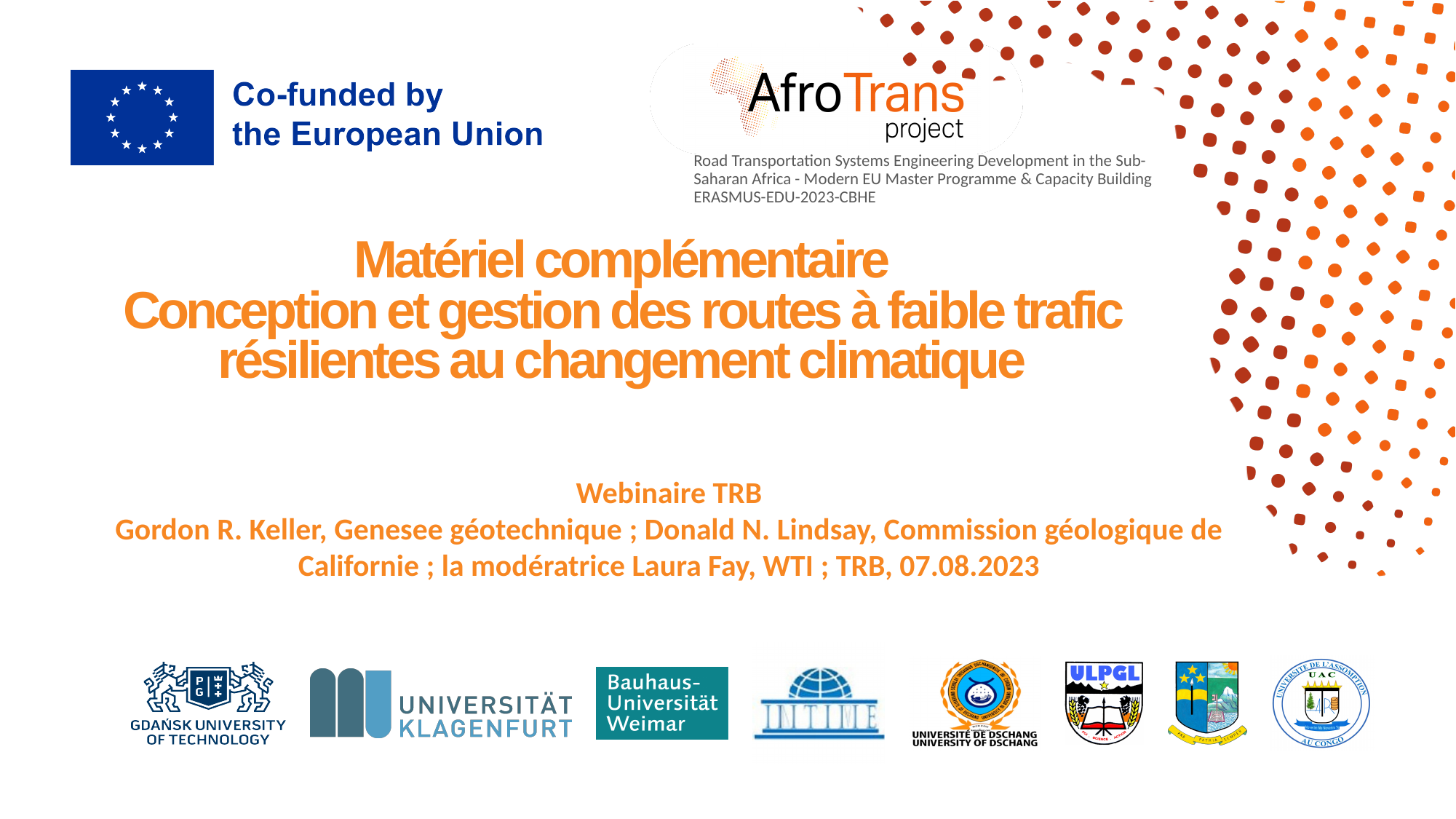

# Matériel complémentaire
Conception et gestion des routes à faible trafic résilientes au changement climatique
Webinaire TRB
Gordon R. Keller, Genesee géotechnique ; Donald N. Lindsay, Commission géologique de Californie ; la modératrice Laura Fay, WTI ; TRB, 07.08.2023